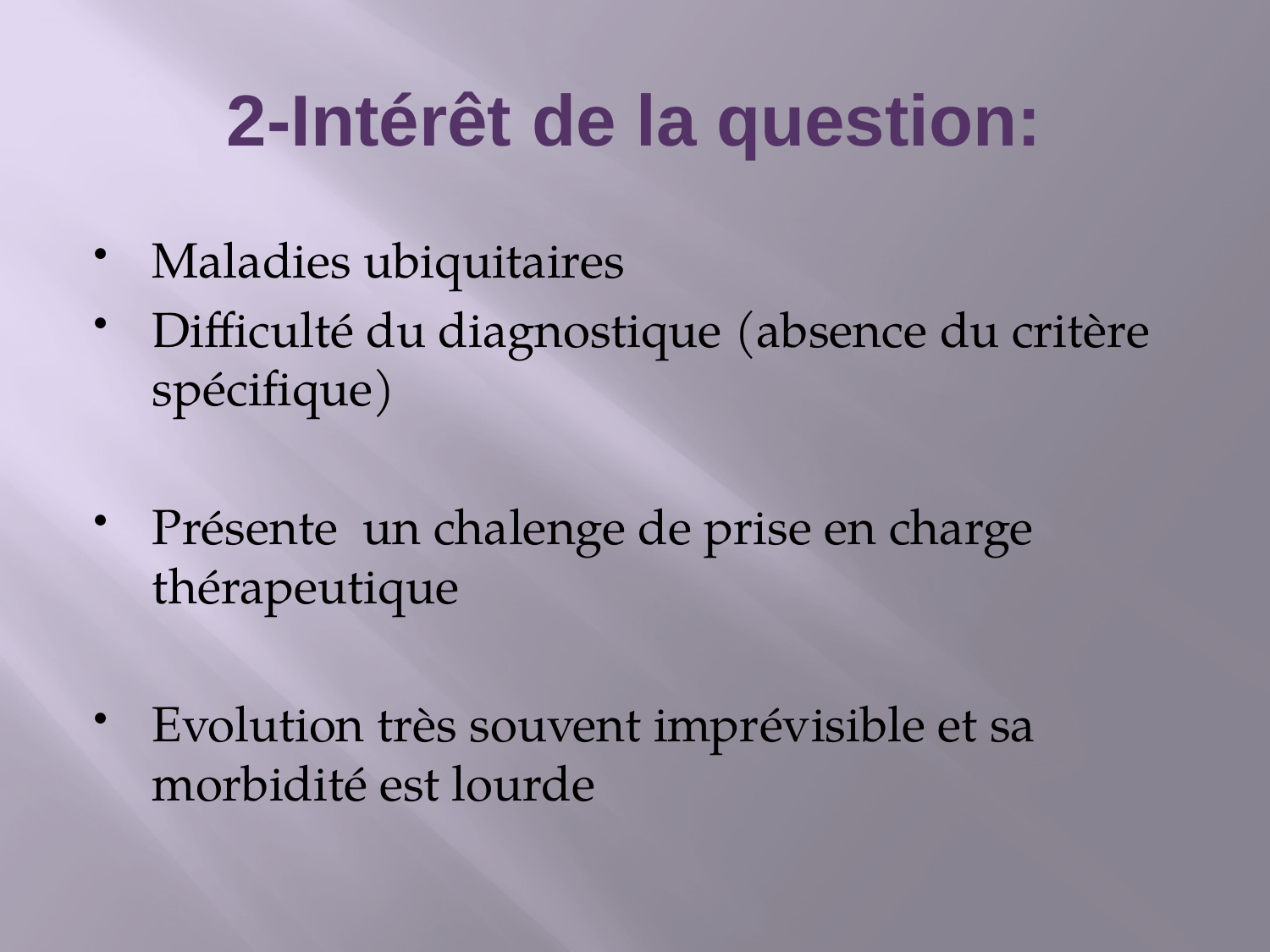

# 2-Intérêt de la question:
Maladies ubiquitaires
Difficulté du diagnostique (absence du critère  spécifique)

Présente  un chalenge de prise en charge  thérapeutique

Evolution très souvent imprévisible et sa morbidité est lourde